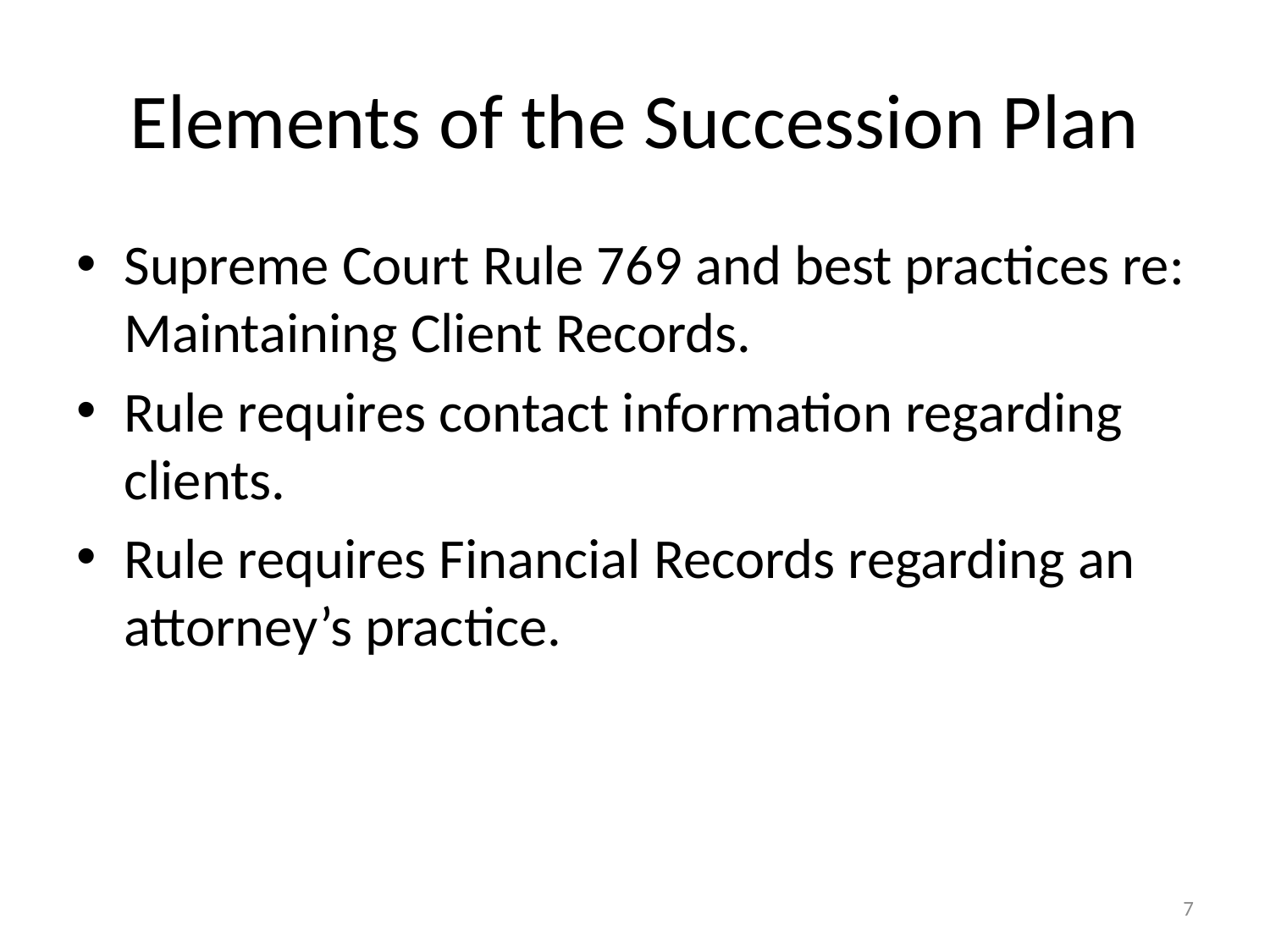

# Elements of the Succession Plan
Supreme Court Rule 769 and best practices re: Maintaining Client Records.
Rule requires contact information regarding clients.
Rule requires Financial Records regarding an attorney’s practice.
7